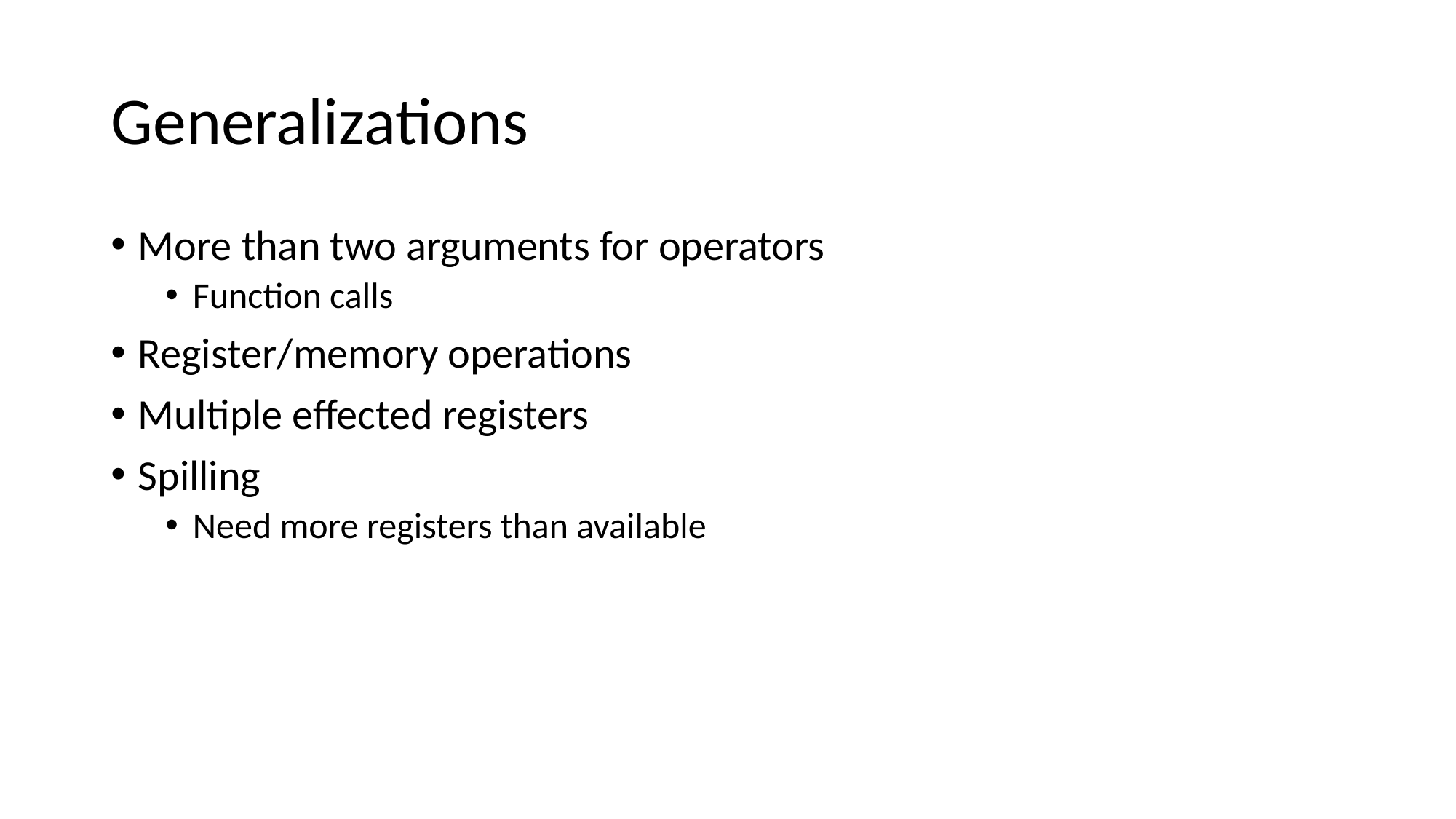

# Generalizations
More than two arguments for operators
Function calls
Register/memory operations
Multiple effected registers
Spilling
Need more registers than available